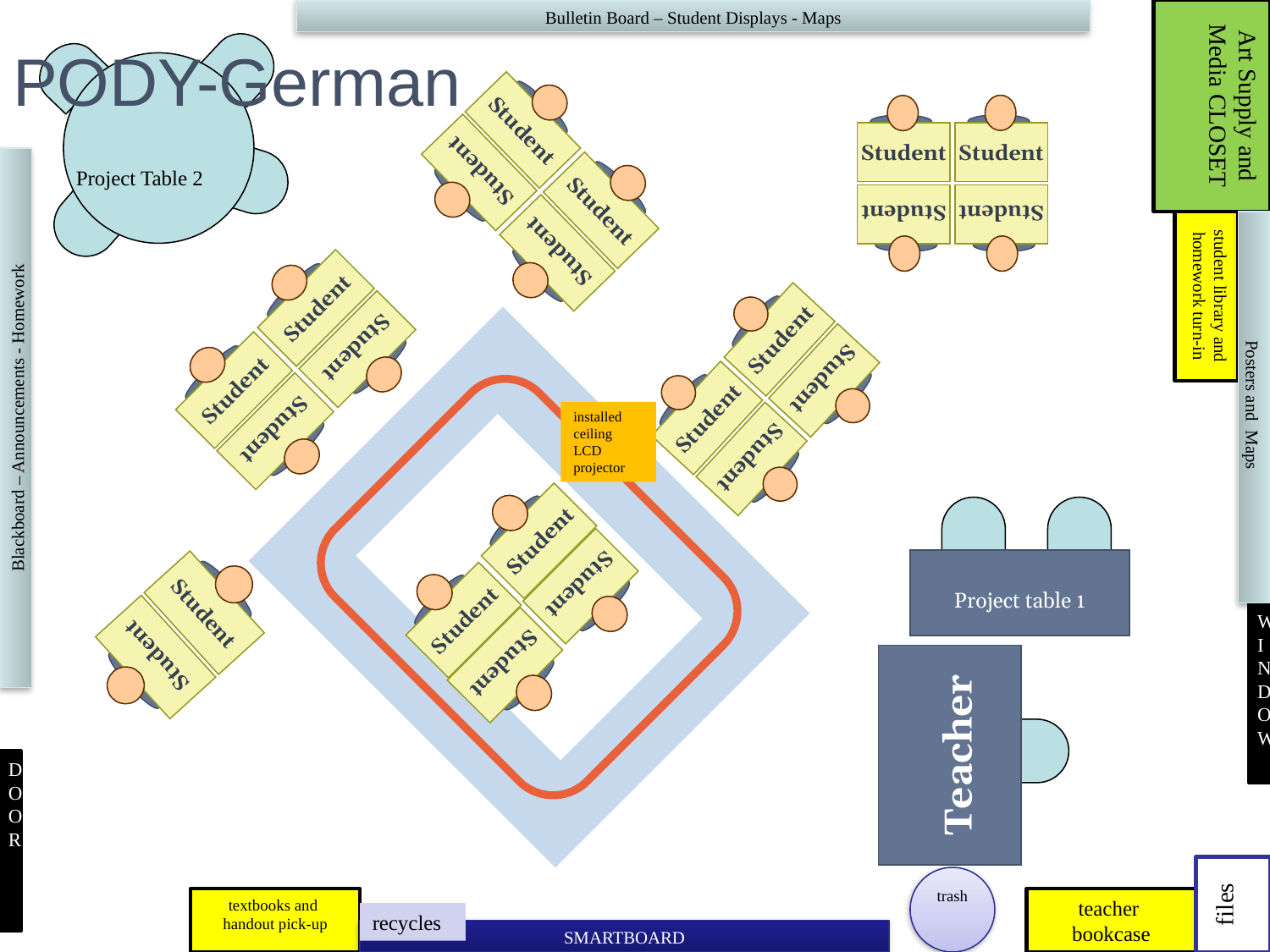

# PODY-German
Bulletin Board – Student Displays - Maps

Art Supply and Media CLOSET

Student

Student

Student

Student

Student

Student

Student

Student
Project Table

Project Table 2

Student

Student

Student

Student
student library and homework turn-in

Student

Student

Student

Student
Posters and  Maps
Blackboard – Announcements - Homework
installed  ceiling LCD projector

Student

Student

Student

Student

Project table 1

Student

Student
WINDOW

Teacher

DOOR
files
trash
textbooks and
handout pick-up
teacher
bookcase
recycles
SMARTBOARD